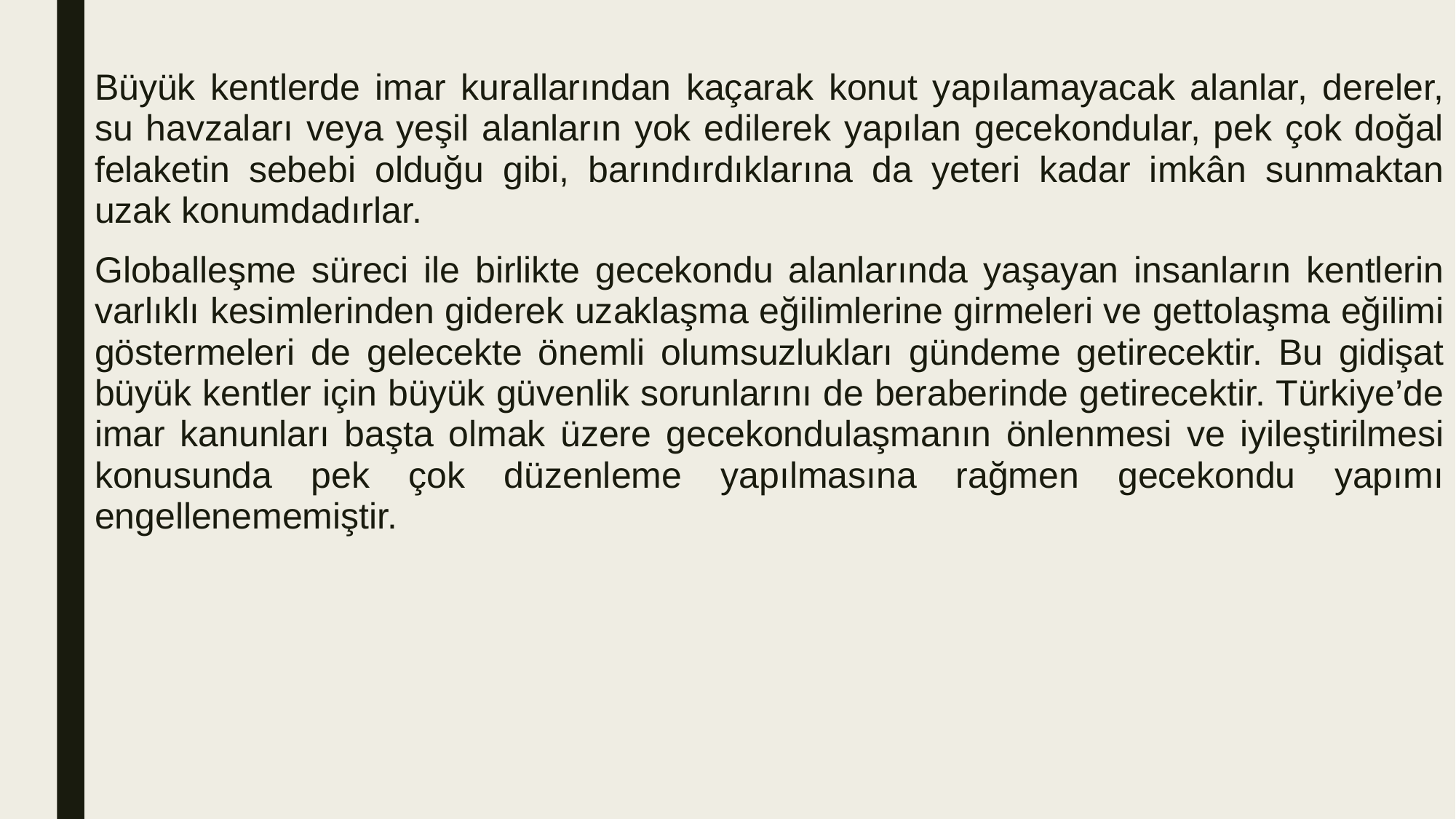

Büyük kentlerde imar kurallarından kaçarak konut yapılamayacak alanlar, dereler, su havzaları veya yeşil alanların yok edilerek yapılan gecekondular, pek çok doğal felaketin sebebi olduğu gibi, barındırdıklarına da yeteri kadar imkân sunmaktan uzak konumdadırlar.
Globalleşme süreci ile birlikte gecekondu alanlarında yaşayan insanların kentlerin varlıklı kesimlerinden giderek uzaklaşma eğilimlerine girmeleri ve gettolaşma eğilimi göstermeleri de gelecekte önemli olumsuzlukları gündeme getirecektir. Bu gidişat büyük kentler için büyük güvenlik sorunlarını de beraberinde getirecektir. Türkiye’de imar kanunları başta olmak üzere gecekondulaşmanın önlenmesi ve iyileştirilmesi konusunda pek çok düzenleme yapılmasına rağmen gecekondu yapımı engellenememiştir.